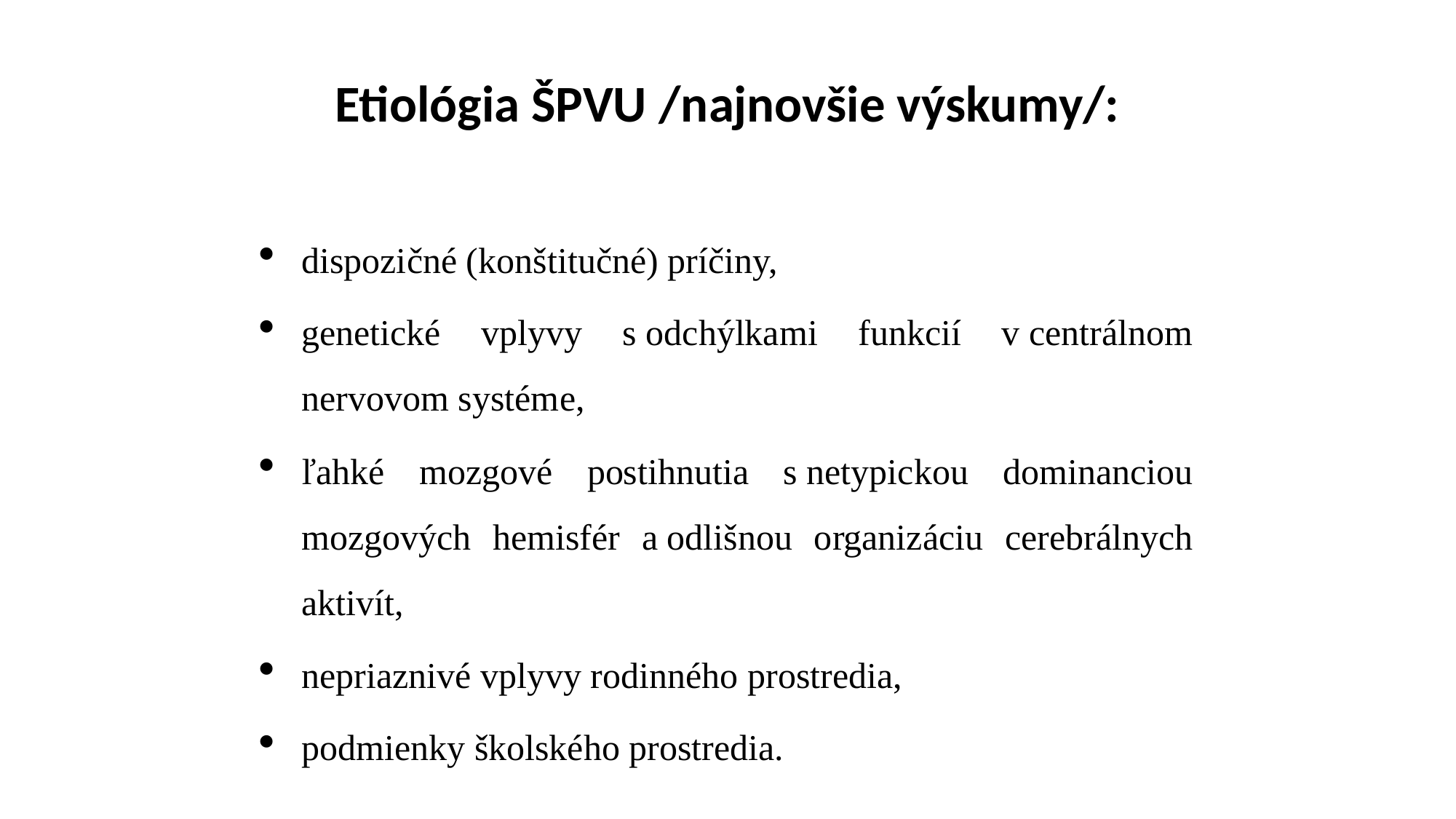

# Etiológia ŠPVU /najnovšie výskumy/:
dispozičné (konštitučné) príčiny,
genetické vplyvy s odchýlkami funkcií v centrálnom nervovom systéme,
ľahké mozgové postihnutia s netypickou dominanciou mozgových hemisfér a odlišnou organizáciu cerebrálnych aktivít,
nepriaznivé vplyvy rodinného prostredia,
podmienky školského prostredia.